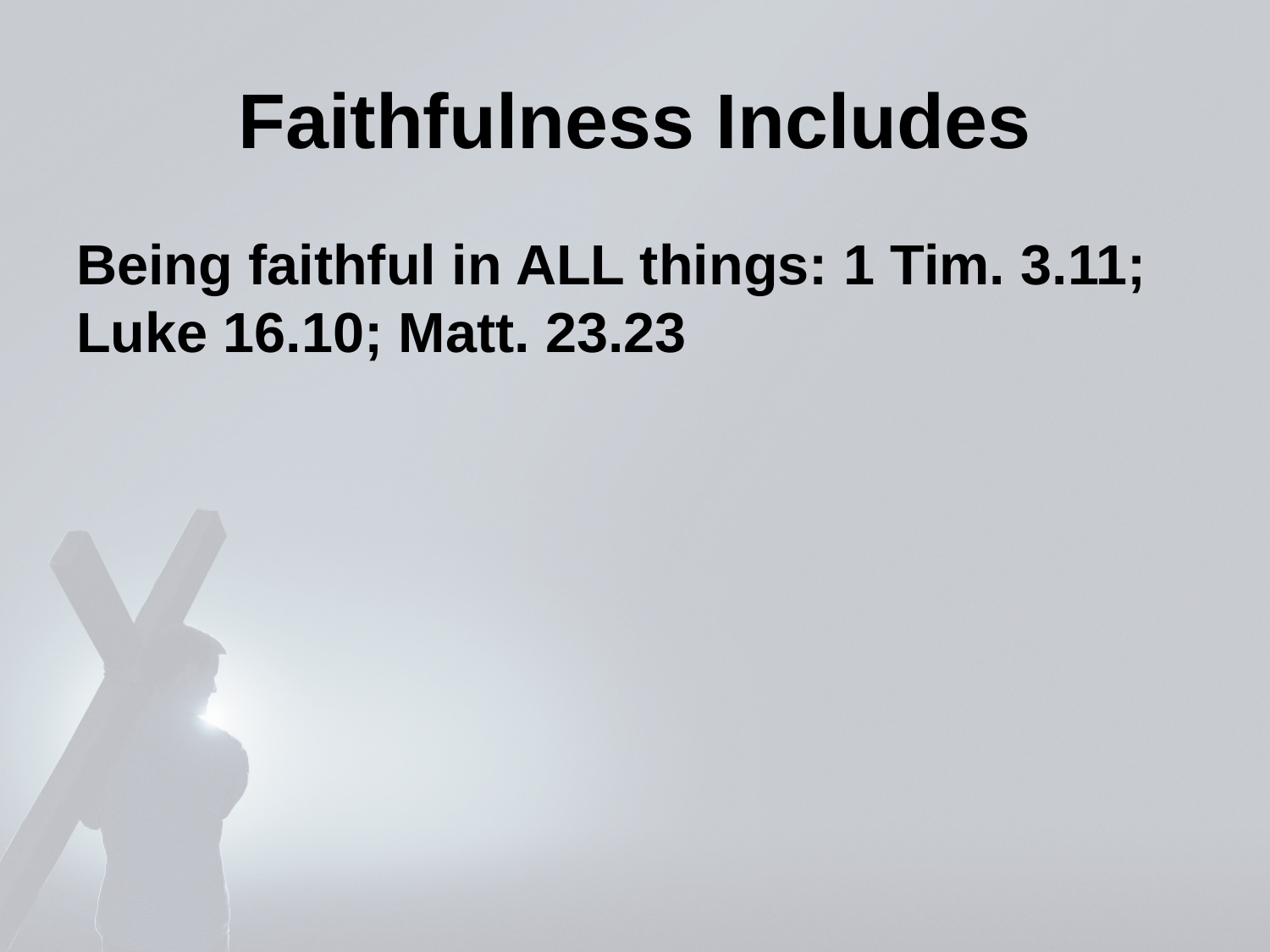

# Faithfulness Includes
Being faithful in ALL things: 1 Tim. 3.11; Luke 16.10; Matt. 23.23